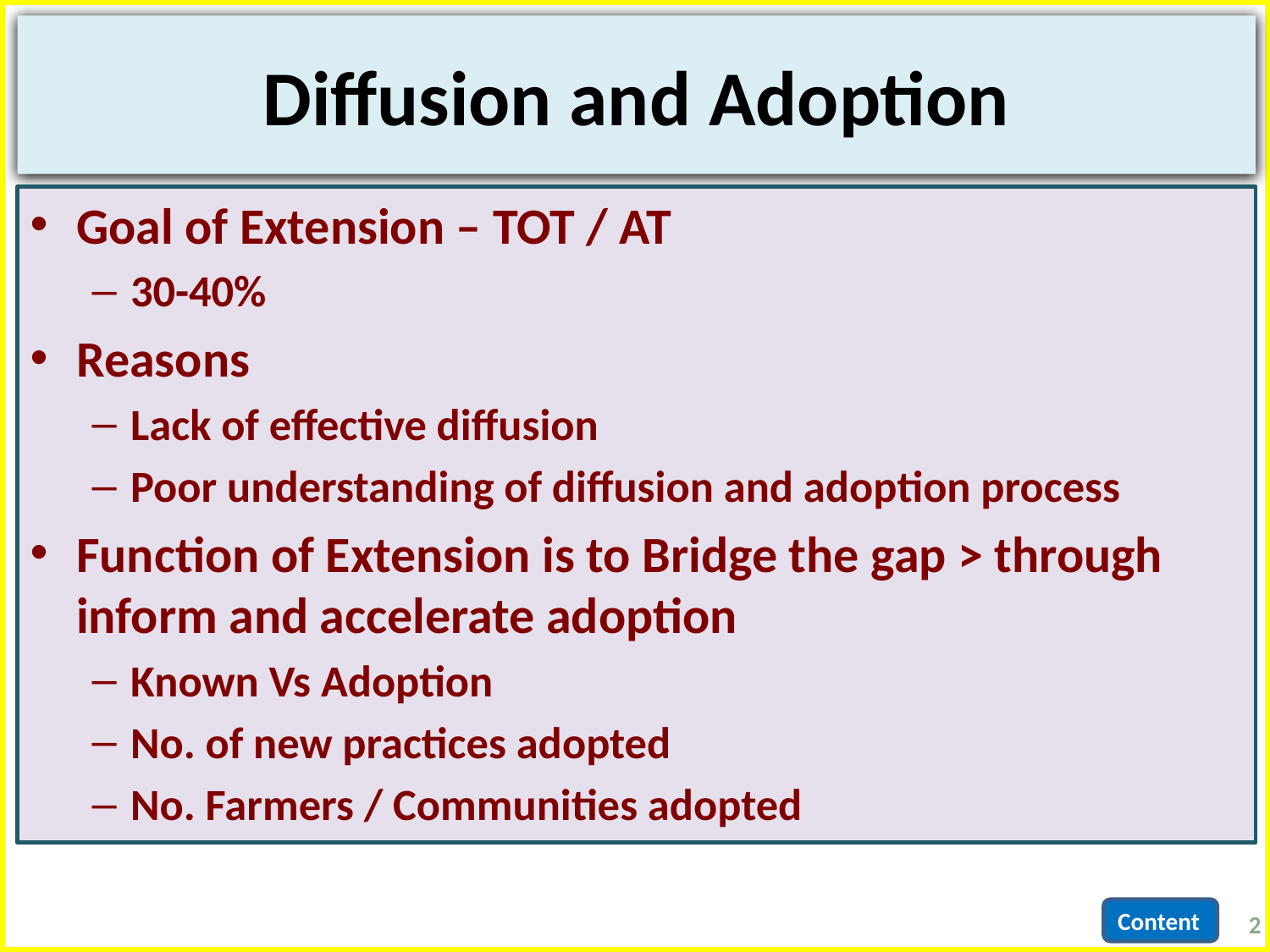

# Diffusion and Adoption
Goal of Extension – TOT / AT
30-40%
Reasons
Lack of effective diffusion
Poor understanding of diffusion and adoption process
Function of Extension is to Bridge the gap > through inform and accelerate adoption
Known Vs Adoption
No. of new practices adopted
No. Farmers / Communities adopted

2